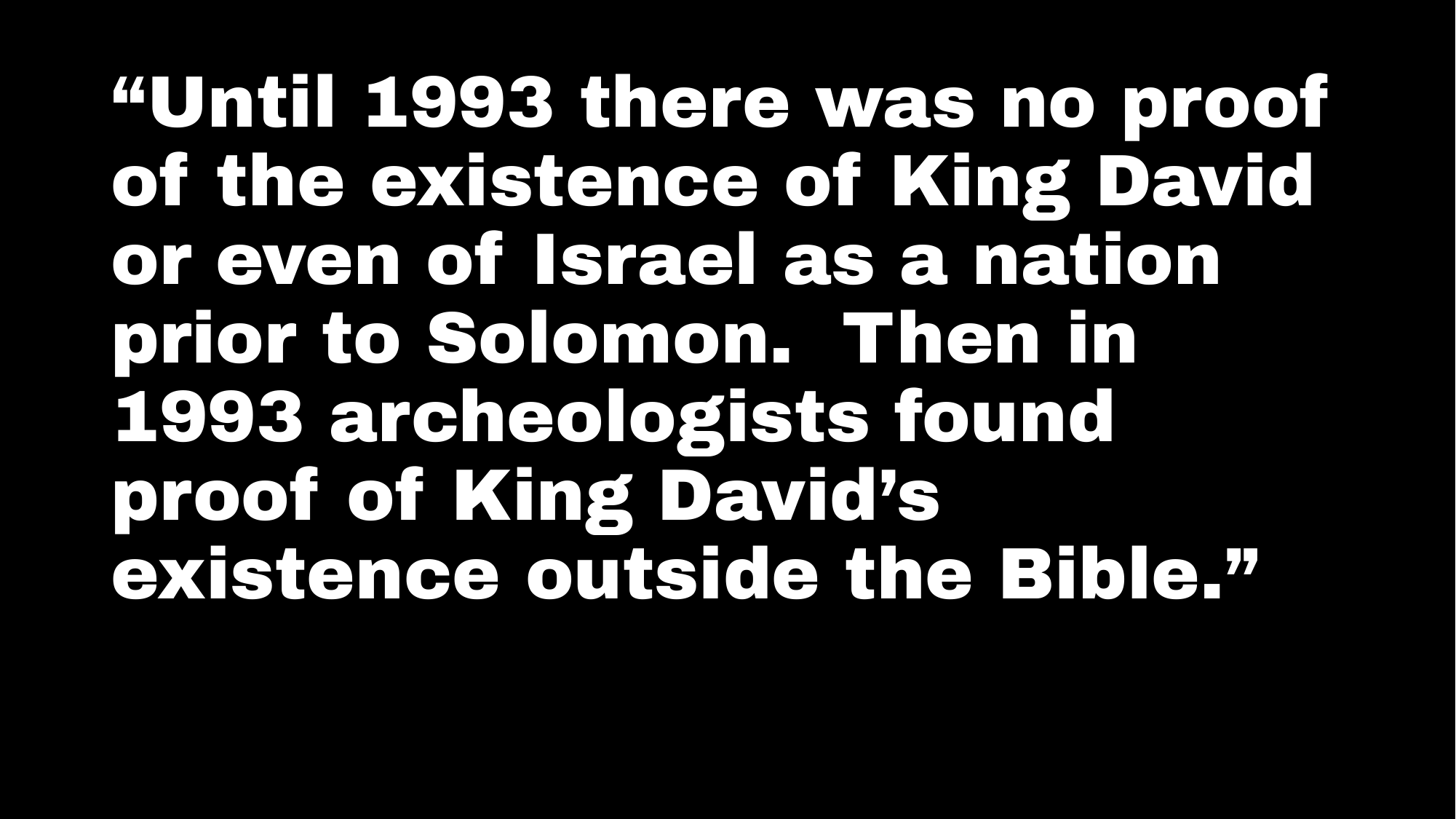

“Until 1993 there was no proof of the existence of King David or even of Israel as a nation prior to Solomon.  Then in 1993 archeologists found proof of King David’s existence outside the Bible.”